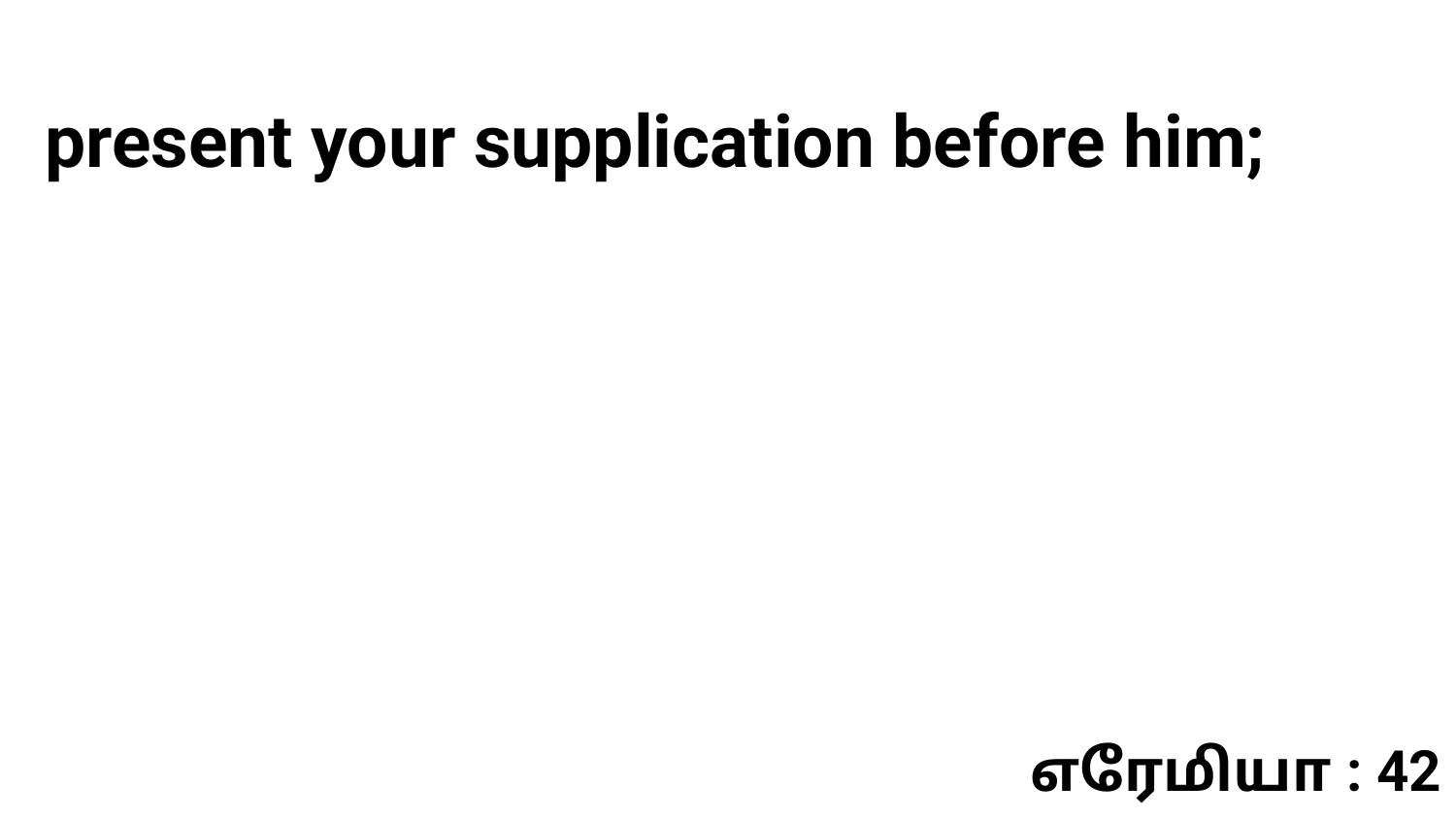

present your supplication before him;
எரேமியா : 42